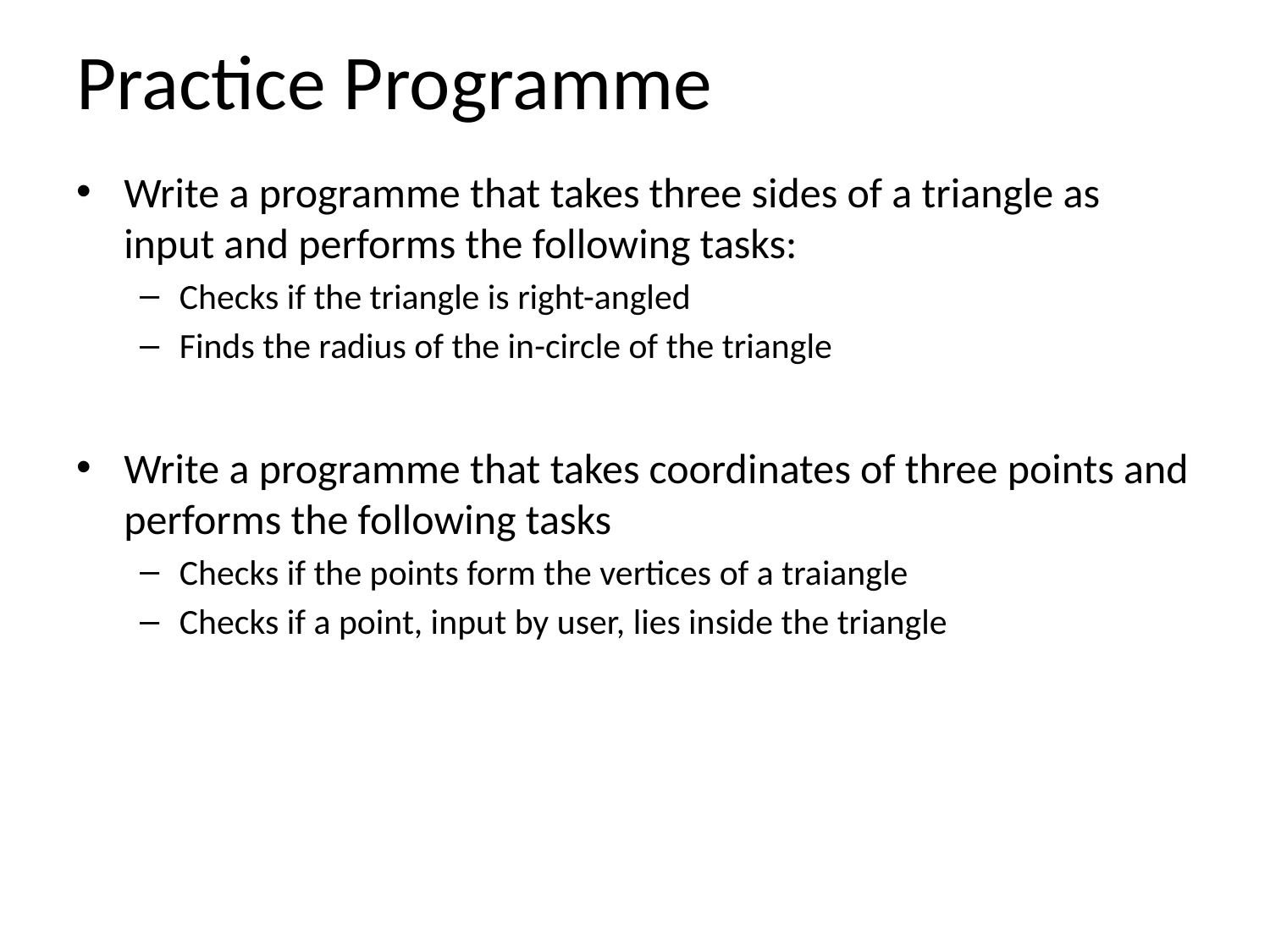

# Practice Programme
Write a programme that takes three sides of a triangle as input and performs the following tasks:
Checks if the triangle is right-angled
Finds the radius of the in-circle of the triangle

Write a programme that takes coordinates of three points and performs the following tasks
Checks if the points form the vertices of a traiangle
Checks if a point, input by user, lies inside the triangle